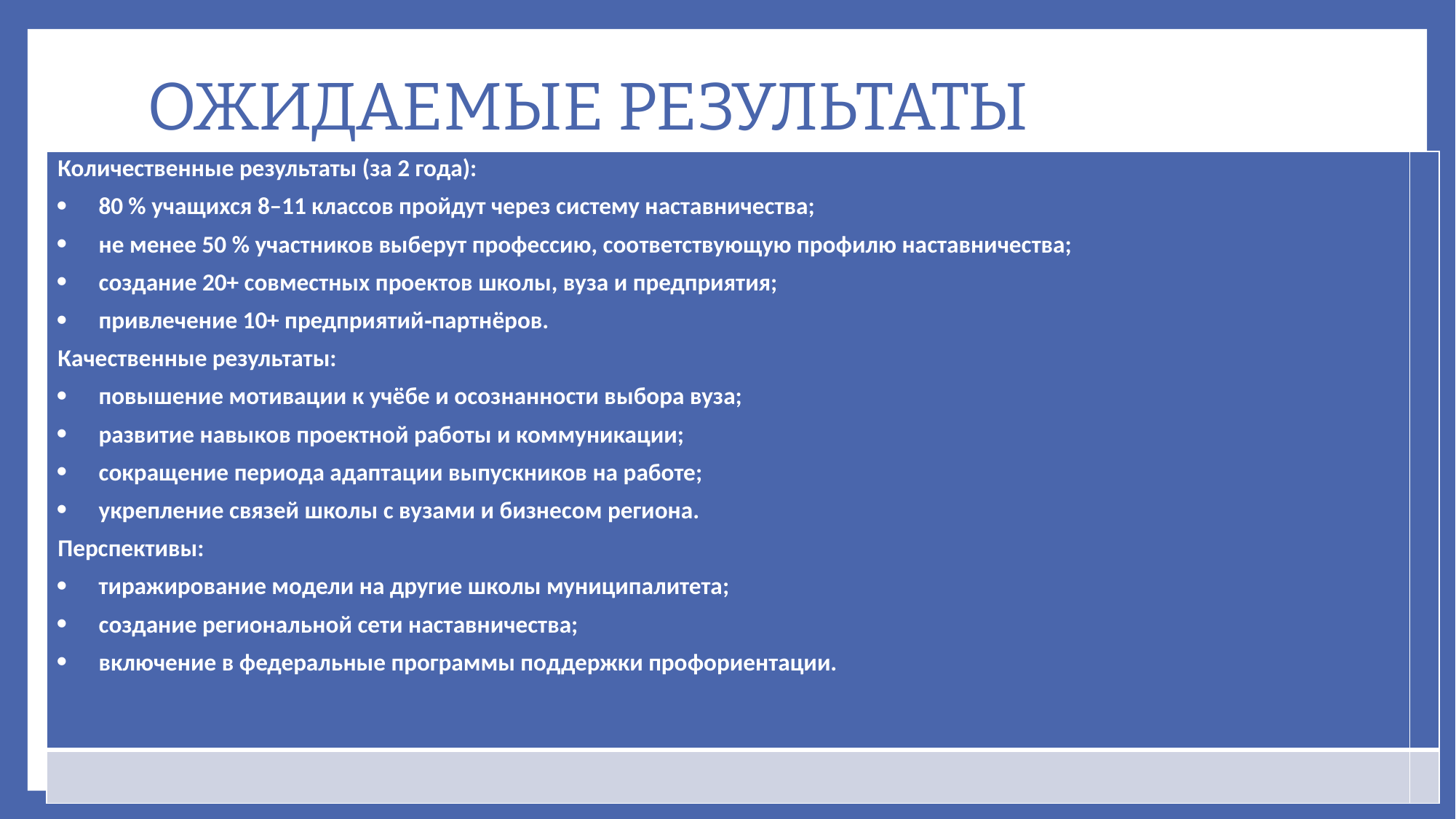

# ОЖИДАЕМЫЕ РЕЗУЛЬТАТЫ
| Количественные результаты (за 2 года): 80 % учащихся 8–11 классов пройдут через систему наставничества; не менее 50 % участников выберут профессию, соответствующую профилю наставничества; создание 20+ совместных проектов школы, вуза и предприятия; привлечение 10+ предприятий‑партнёров. Качественные результаты: повышение мотивации к учёбе и осознанности выбора вуза; развитие навыков проектной работы и коммуникации; сокращение периода адаптации выпускников на работе; укрепление связей школы с вузами и бизнесом региона. Перспективы: тиражирование модели на другие школы муниципалитета; создание региональной сети наставничества; включение в федеральные программы поддержки профориентации. |  |
| --- | --- |
|  |  |